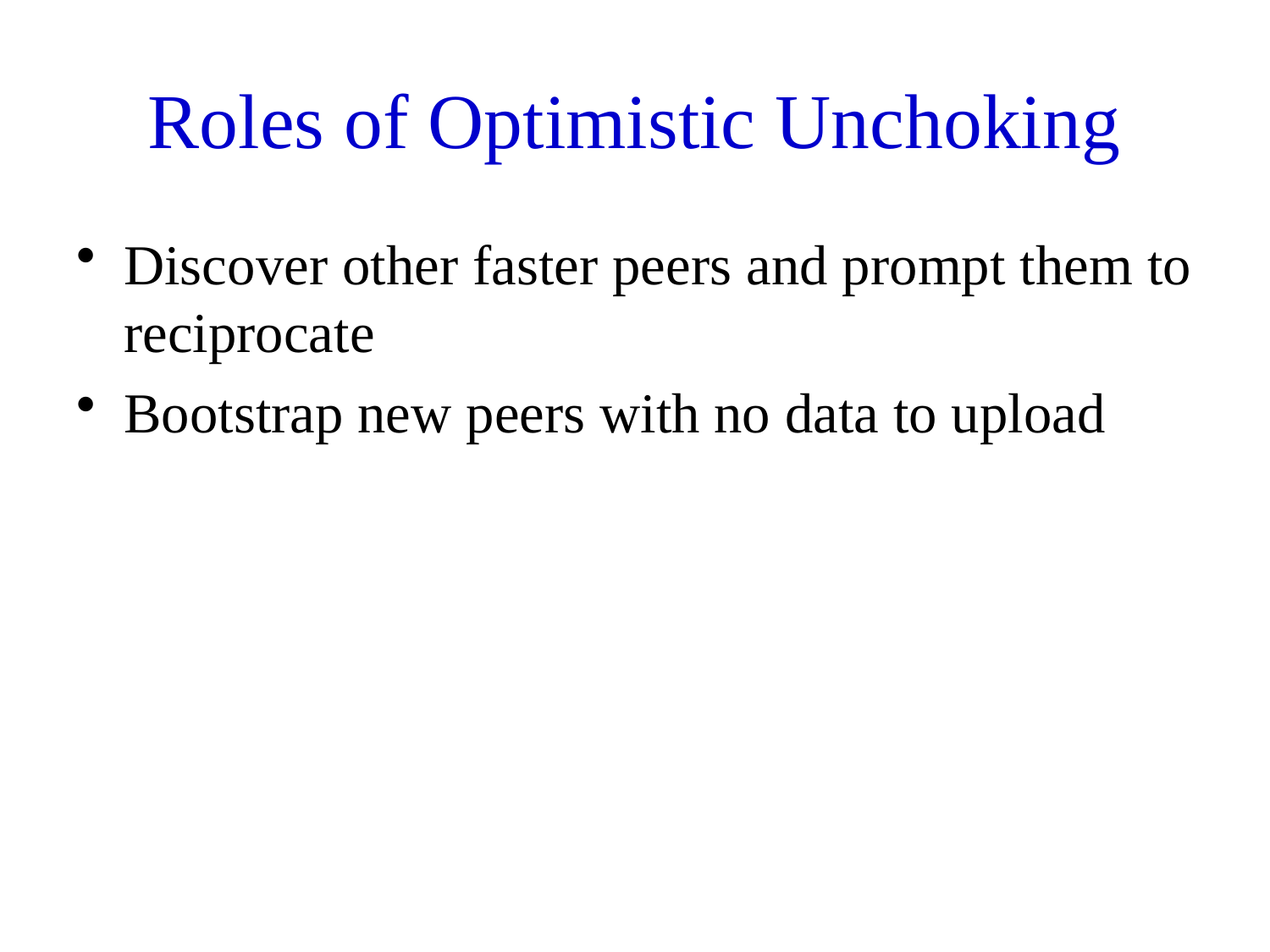

# Roles of Optimistic Unchoking
Discover other faster peers and prompt them to reciprocate
Bootstrap new peers with no data to upload